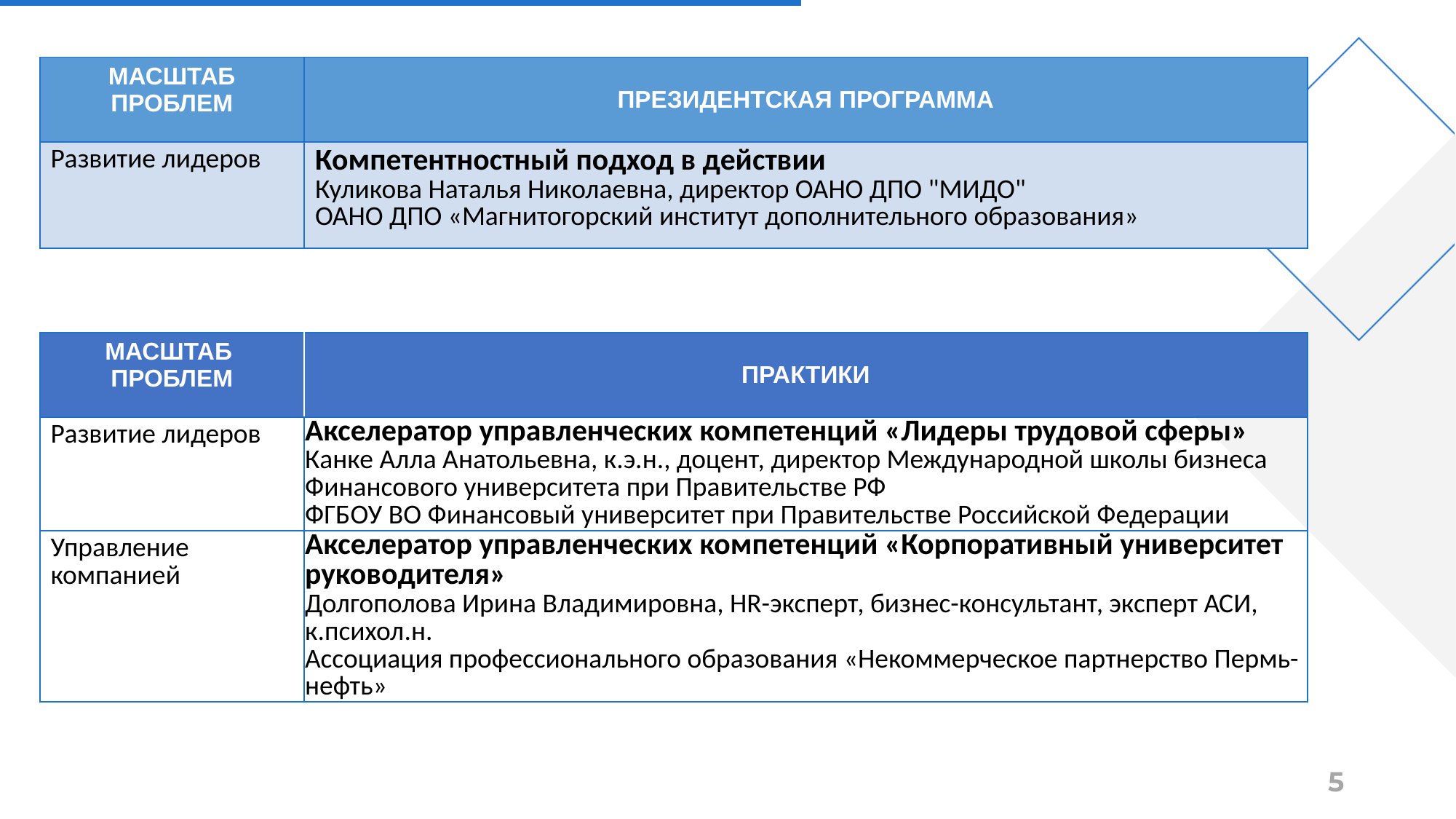

| МАСШТАБ ПРОБЛЕМ | ПРЕЗИДЕНТСКАЯ ПРОГРАММА |
| --- | --- |
| Развитие лидеров | Компетентностный подход в действии Куликова Наталья Николаевна, директор ОАНО ДПО "МИДО" ОАНО ДПО «Магнитогорский институт дополнительного образования» |
| МАСШТАБ ПРОБЛЕМ | ПРАКТИКИ |
| --- | --- |
| Развитие лидеров | Акселератор управленческих компетенций «Лидеры трудовой сферы» Канке Алла Анатольевна, к.э.н., доцент, директор Международной школы бизнеса Финансового университета при Правительстве РФ ФГБОУ ВО Финансовый университет при Правительстве Российской Федерации |
| Управление компанией | Акселератор управленческих компетенций «Корпоративный университет руководителя» Долгополова Ирина Владимировна, HR-эксперт, бизнес-консультант, эксперт АСИ, к.психол.н. Ассоциация профессионального образования «Некоммерческое партнерство Пермь-нефть» |
5